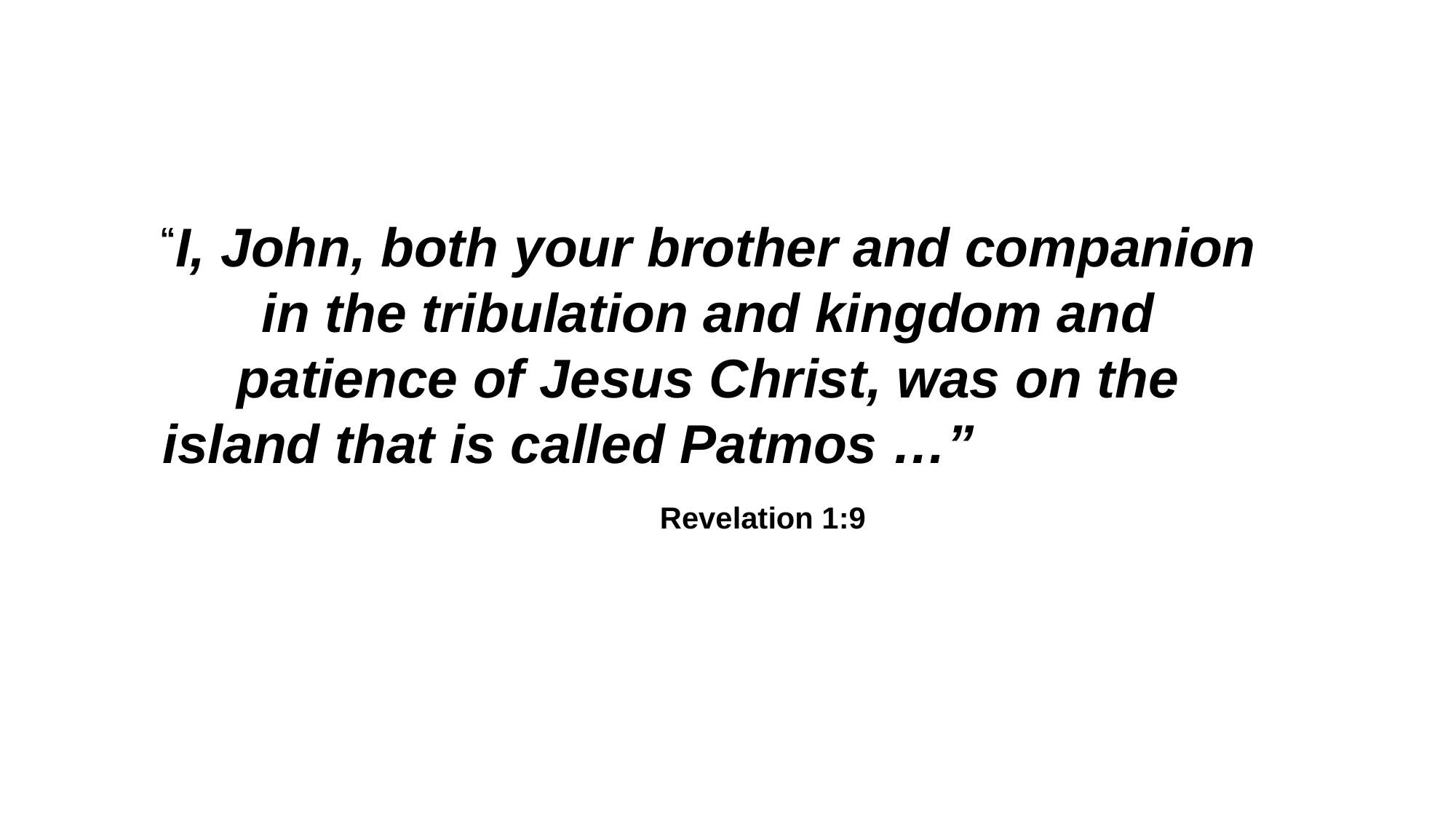

“I, John, both your brother and companion in the tribulation and kingdom and patience of Jesus Christ, was on the island that is called Patmos …”				Revelation 1:9